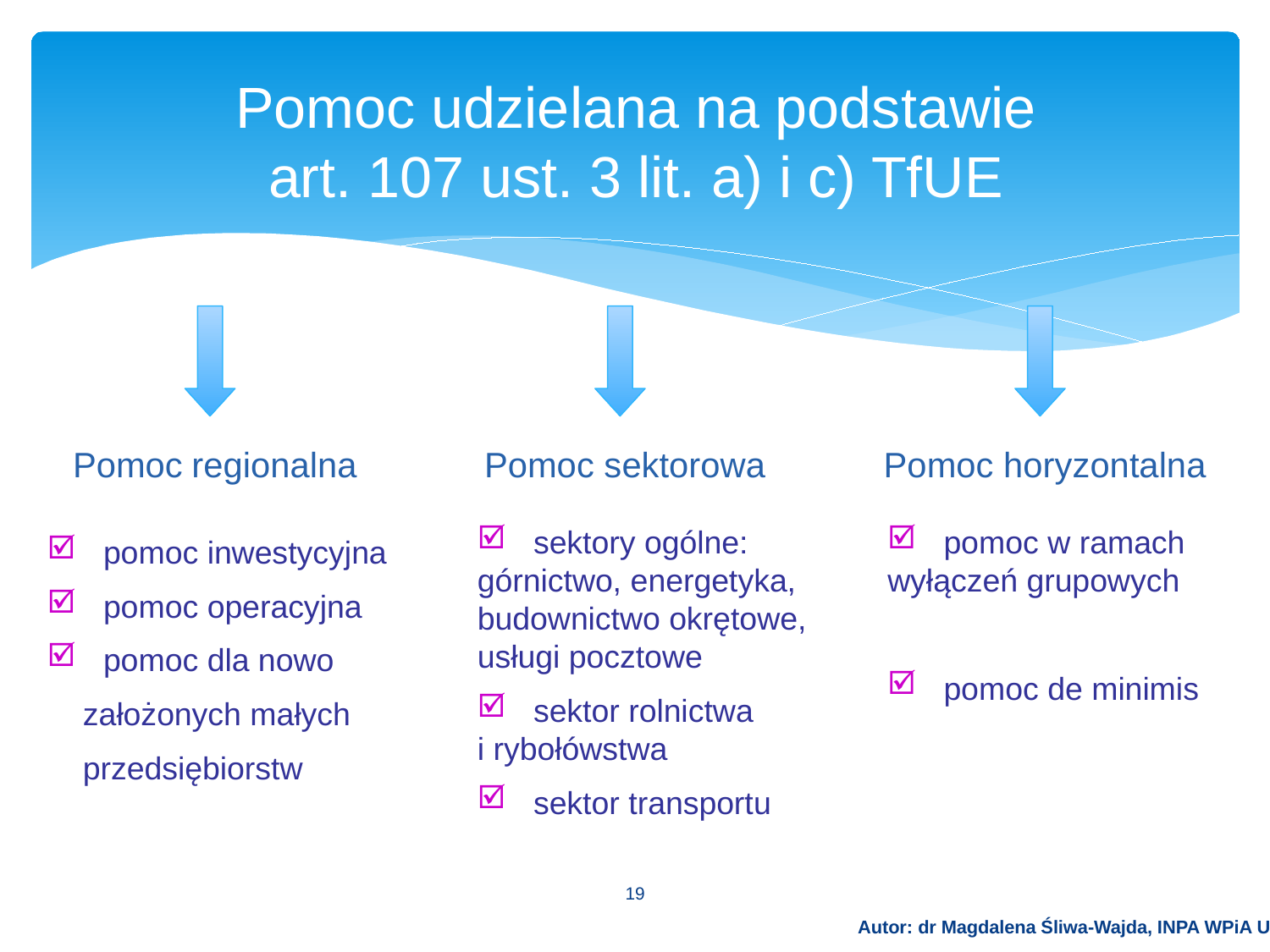

# Pomoc udzielana na podstawie art. 107 ust. 3 lit. a) i c) TfUE

Pomoc regionalna
Pomoc sektorowa
Pomoc horyzontalna
   sektory ogólne: górnictwo, energetyka, budownictwo okrętowe, usługi pocztowe
   sektor rolnictwa
i rybołówstwa
   sektor transportu
   pomoc w ramach wyłączeń grupowych

   pomoc de minimis
   pomoc inwestycyjna
   pomoc operacyjna
   pomoc dla nowo
    założonych małych
    przedsiębiorstw
19
Autor: dr Magdalena Śliwa-Wajda, INPA WPiA UW